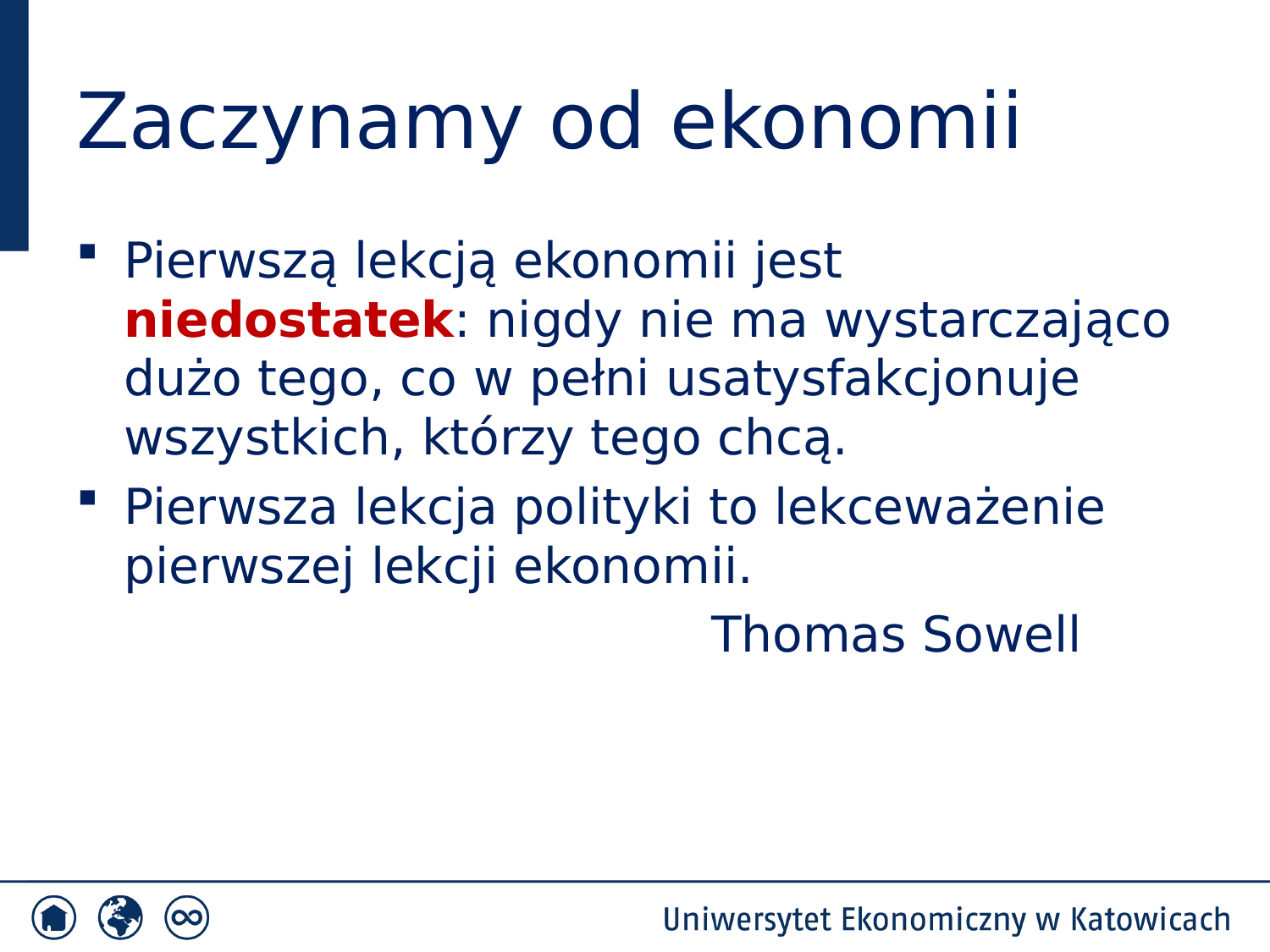

# Zaczynamy od ekonomii
Pierwszą lekcją ekonomii jest niedostatek: nigdy nie ma wystarczająco dużo tego, co w pełni usatysfakcjonuje wszystkich, którzy tego chcą.
Pierwsza lekcja polityki to lekceważenie pierwszej lekcji ekonomii.
					Thomas Sowell